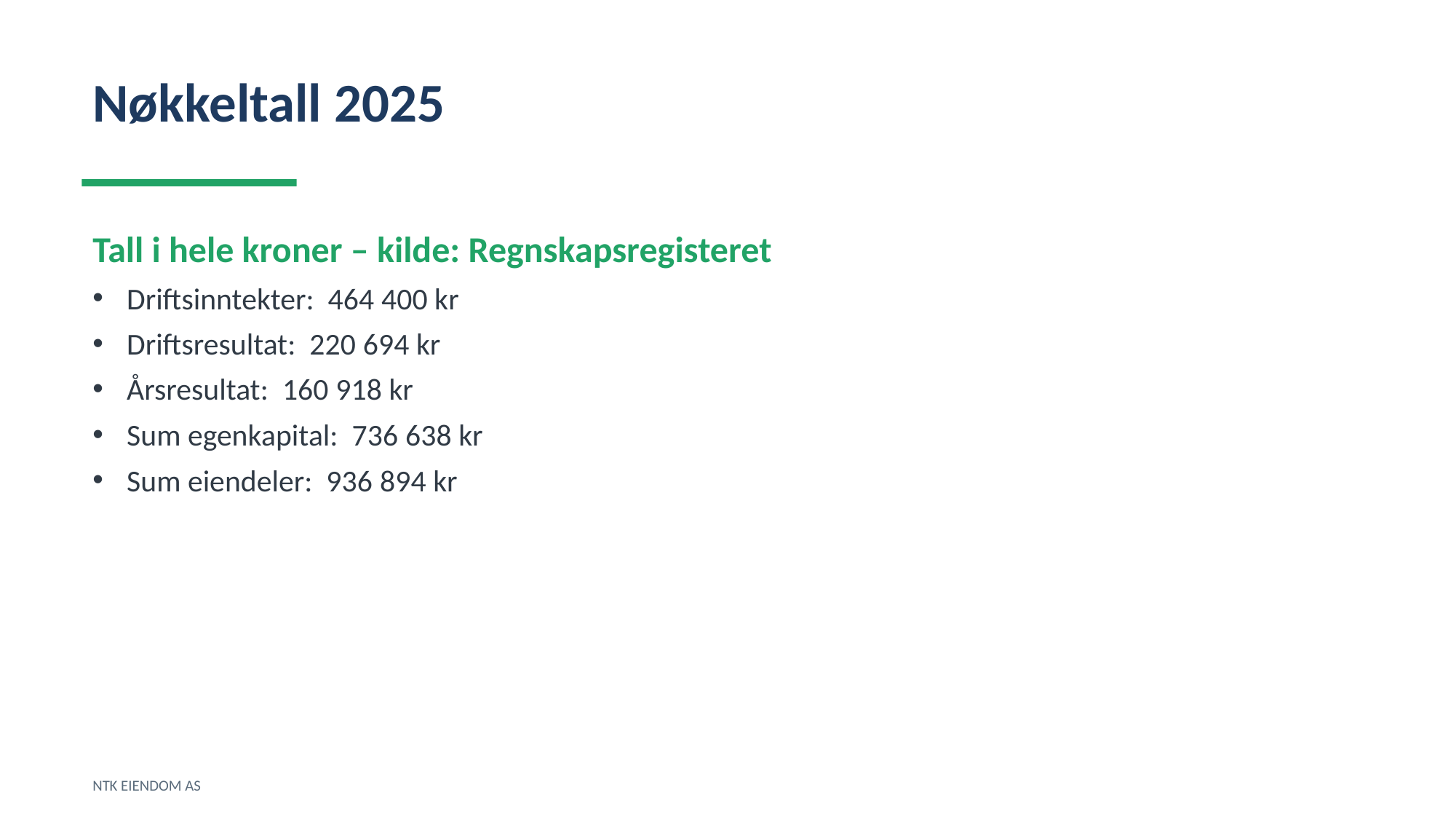

Nøkkeltall 2025

Tall i hele kroner – kilde: Regnskapsregisteret
Driftsinntekter:  464 400 kr
Driftsresultat:  220 694 kr
Årsresultat:  160 918 kr
Sum egenkapital:  736 638 kr
Sum eiendeler:  936 894 kr
NTK EIENDOM AS